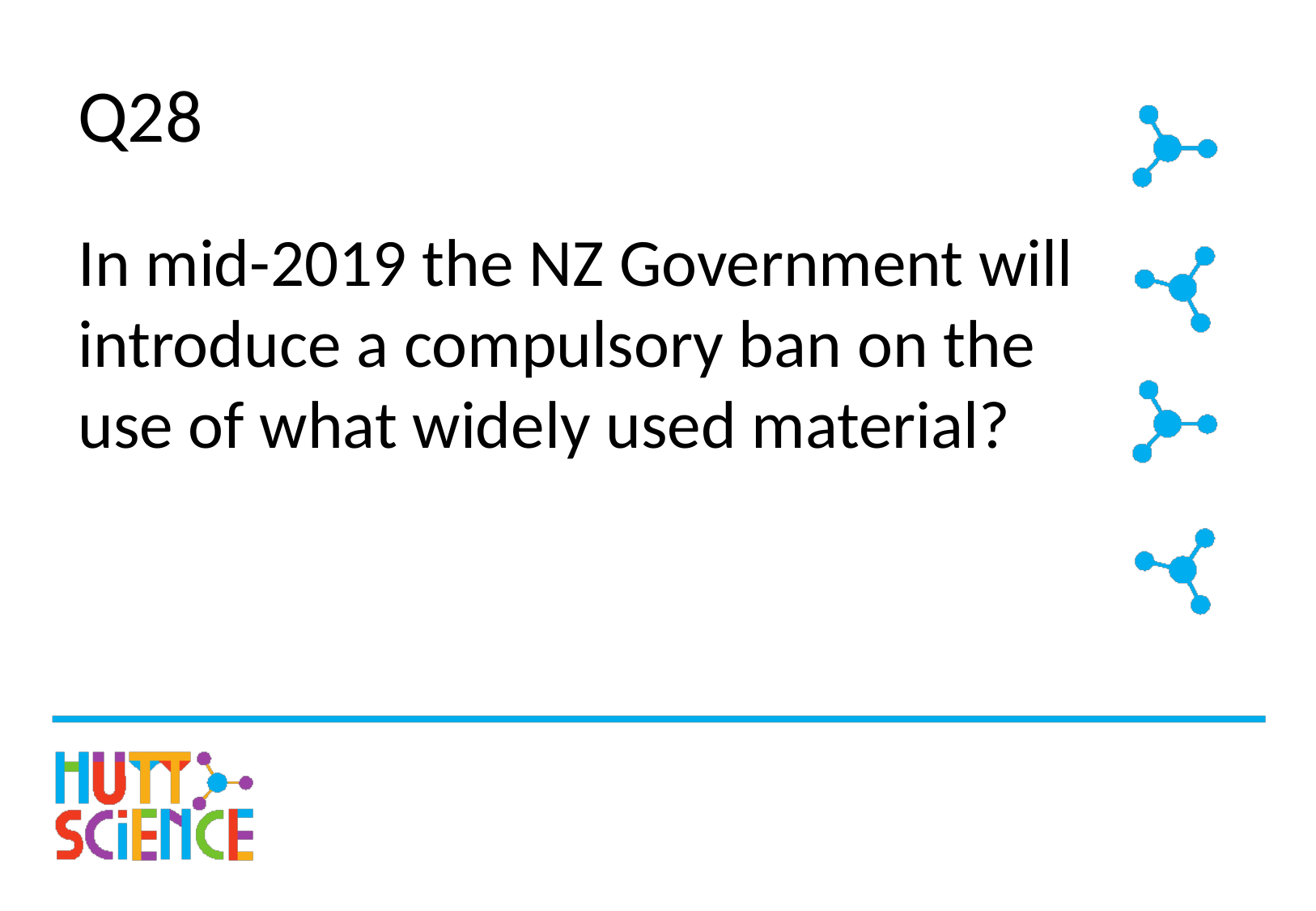

# Q28
In mid-2019 the NZ Government will introduce a compulsory ban on the use of what widely used material?